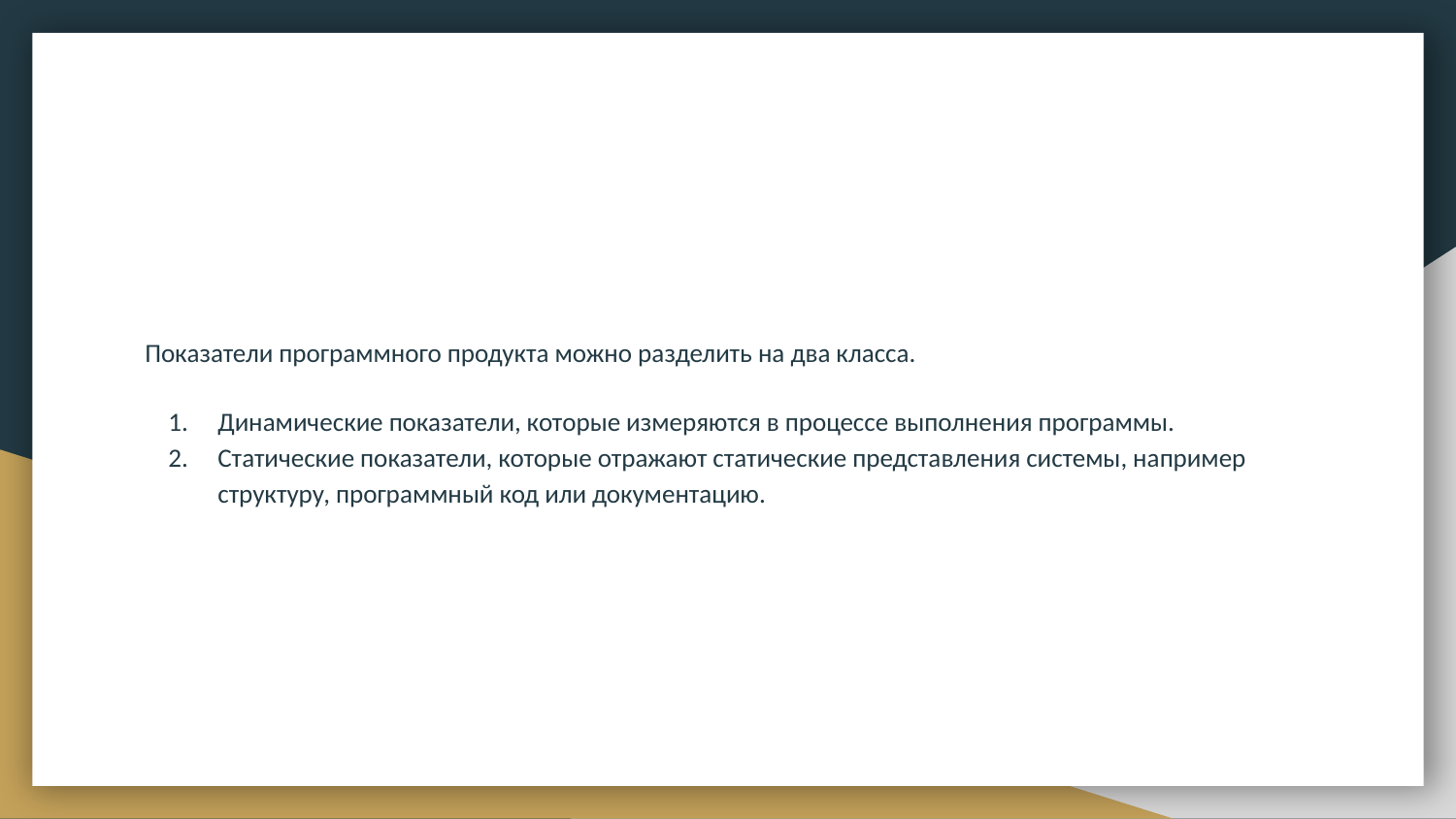

#
Показатели программного продукта можно разделить на два класса.
Динамические показатели, которые измеряются в процессе выполнения программы.
Статические показатели, которые отражают статические представления системы, например структуру, программный код или документацию.